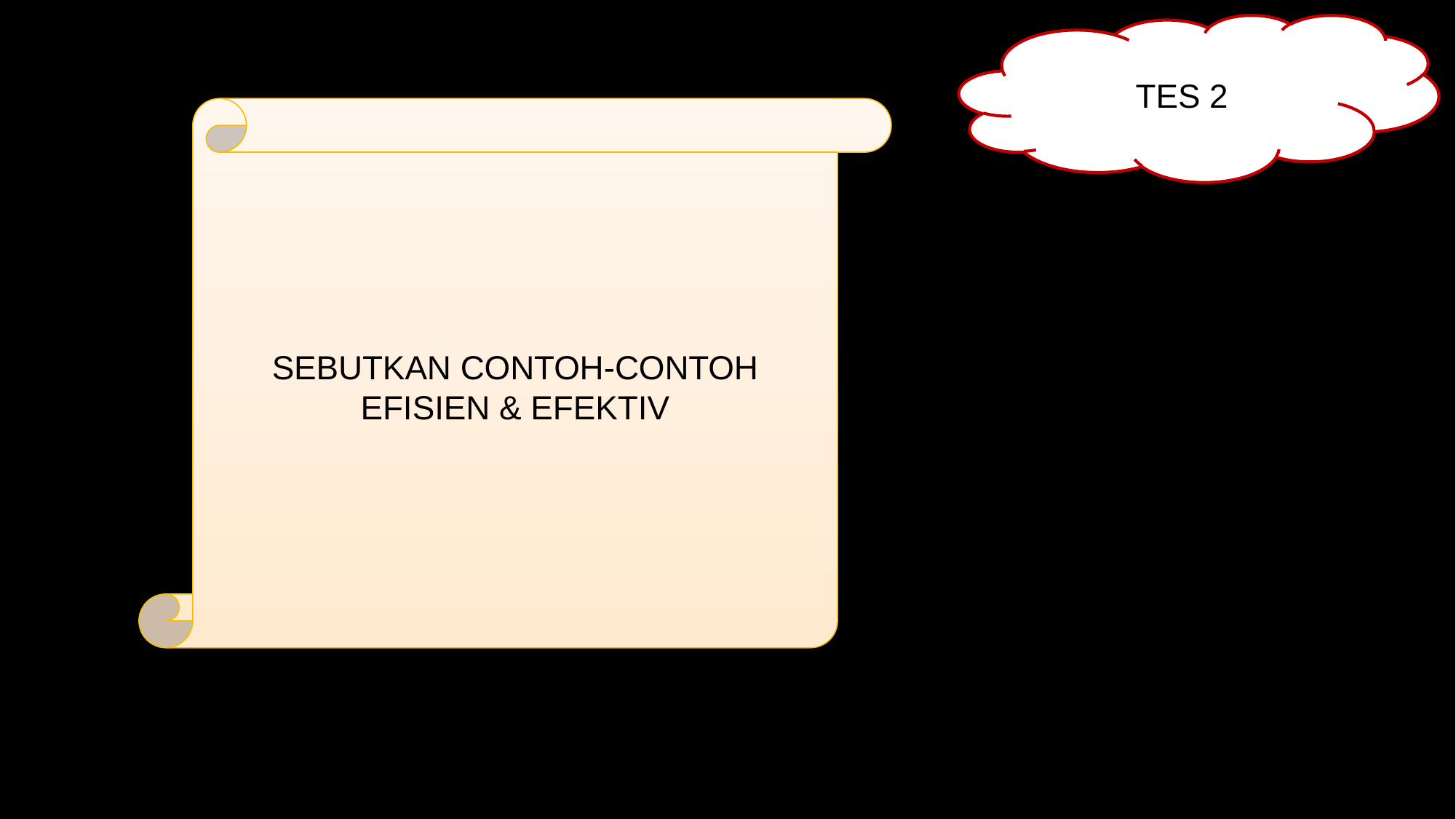

TES 2
SEBUTKAN CONTOH-CONTOH EFISIEN & EFEKTIV